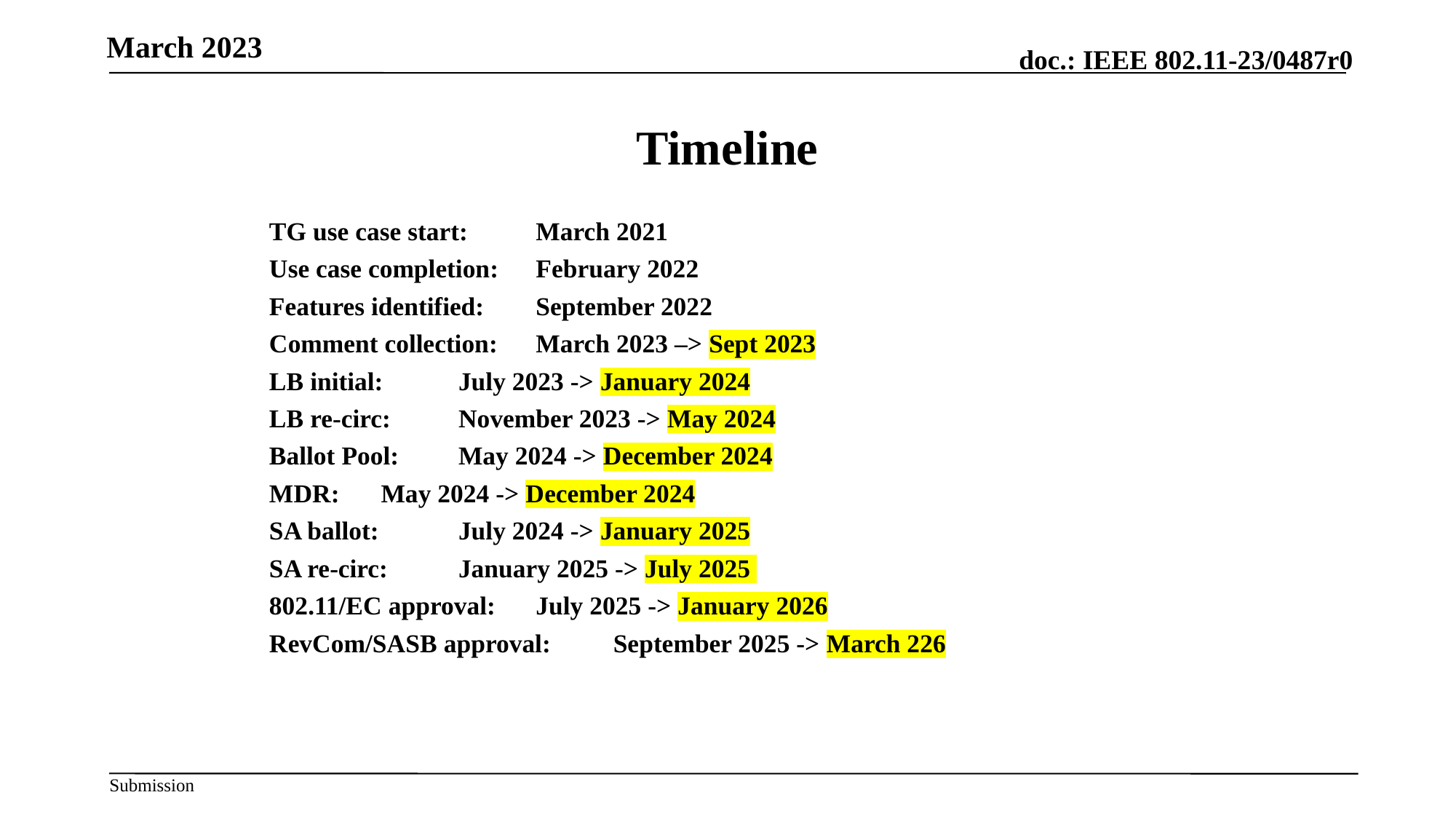

# Timeline
TG use case start:				March 2021
Use case completion:			February 2022
Features identified:				September 2022
Comment collection:			March 2023 –> Sept 2023
LB initial:   						July 2023 -> January 2024
LB re-circ:  						November 2023 -> May 2024
Ballot Pool: 						May 2024 -> December 2024
MDR: 							May 2024 -> December 2024
SA ballot: 						July 2024 -> January 2025
SA re-circ: 						January 2025 -> July 2025
802.11/EC approval: 			July 2025 -> January 2026
RevCom/SASB approval: 		September 2025 -> March 226